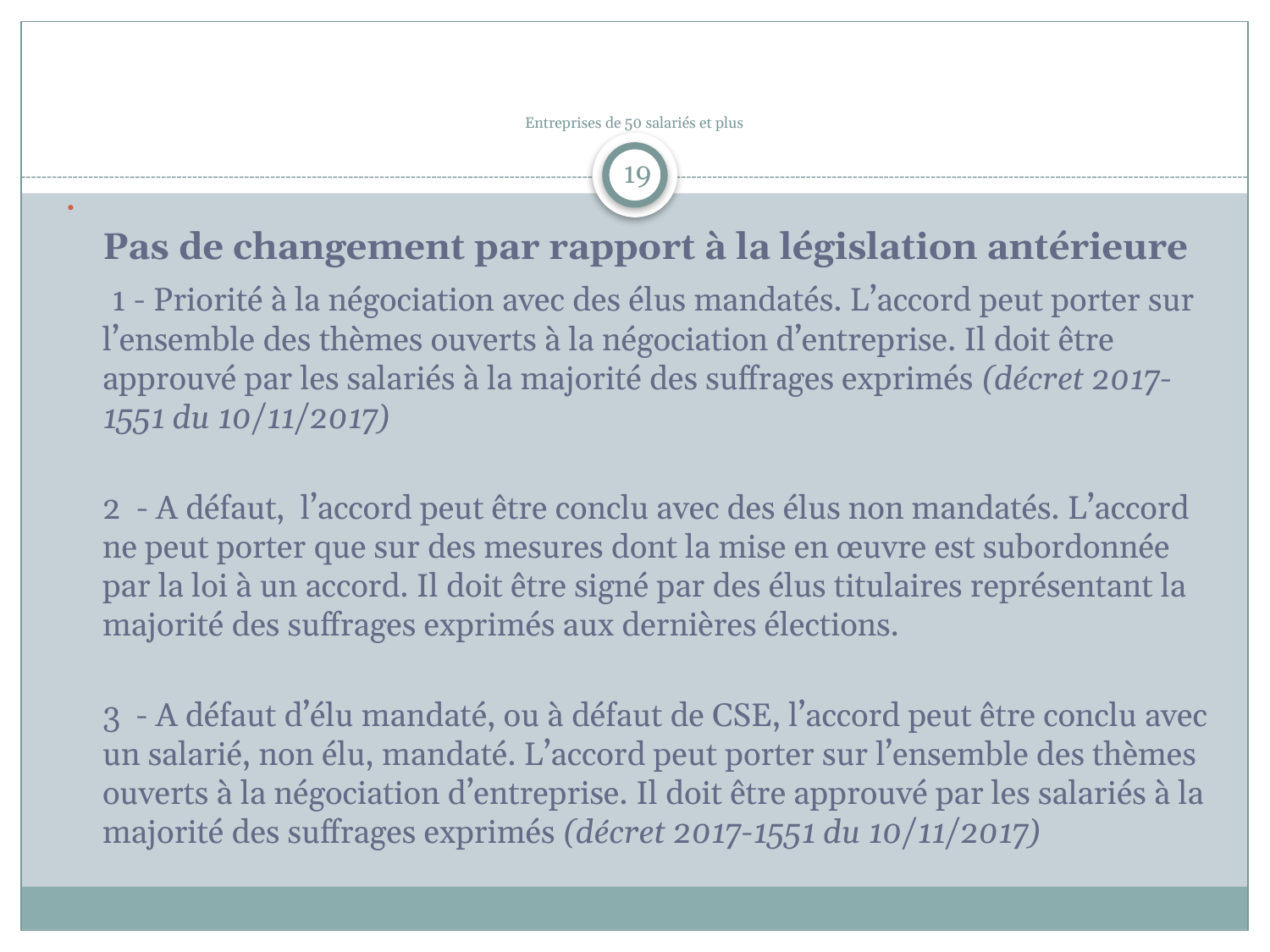

# Entreprises de 50 salariés et plus
19

Pas de changement par rapport à la législation antérieure
 1 - Priorité à la négociation avec des élus mandatés. L’accord peut porter sur l’ensemble des thèmes ouverts à la négociation d’entreprise. Il doit être approuvé par les salariés à la majorité des suffrages exprimés (décret 2017-1551 du 10/11/2017)

2  - A défaut,  l’accord peut être conclu avec des élus non mandatés. L’accord ne peut porter que sur des mesures dont la mise en œuvre est subordonnée par la loi à un accord. Il doit être signé par des élus titulaires représentant la majorité des suffrages exprimés aux dernières élections.

3  - A défaut d’élu mandaté, ou à défaut de CSE, l’accord peut être conclu avec un salarié, non élu, mandaté. L’accord peut porter sur l’ensemble des thèmes ouverts à la négociation d’entreprise. Il doit être approuvé par les salariés à la majorité des suffrages exprimés (décret 2017-1551 du 10/11/2017)